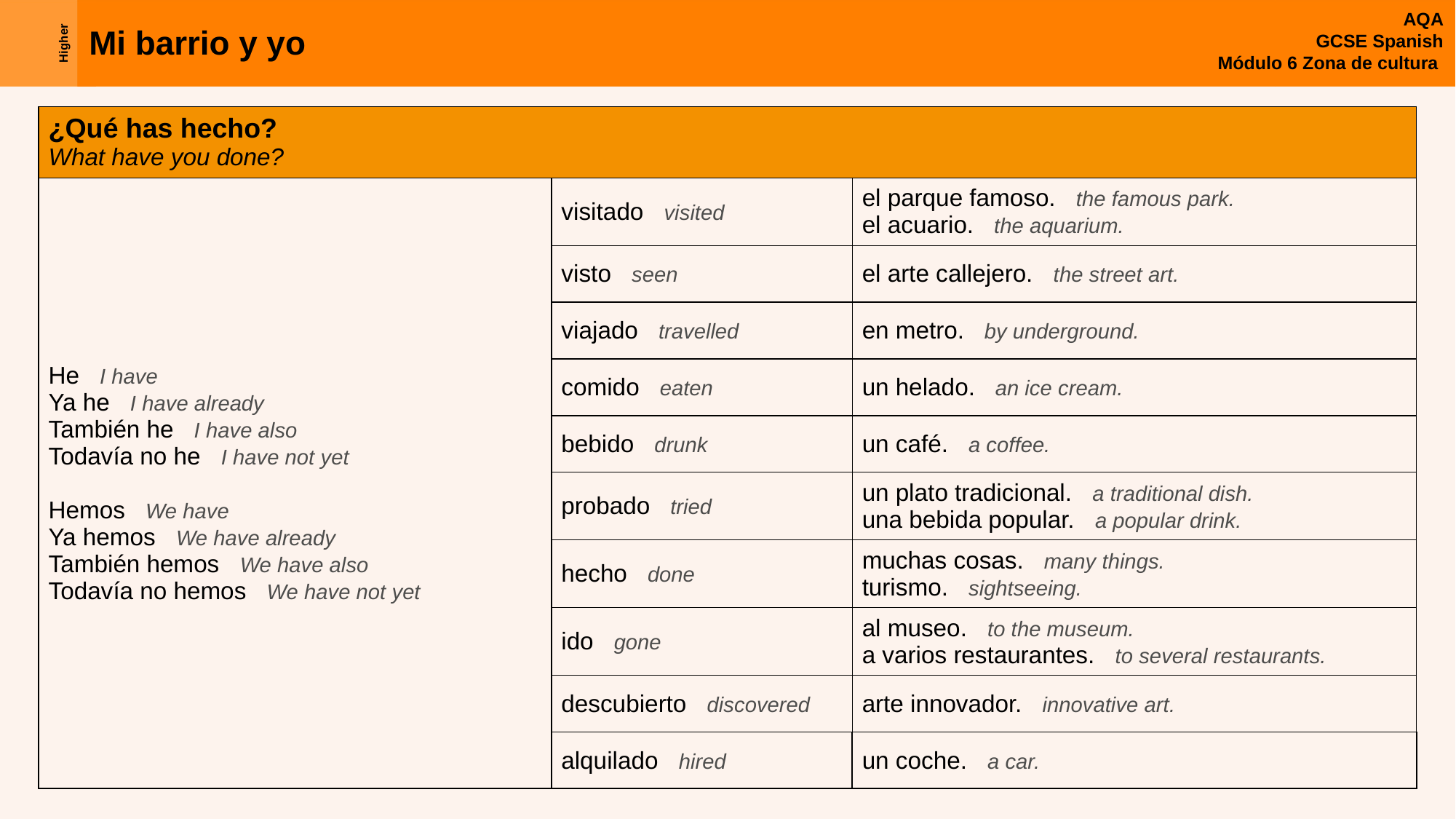

| ¿Qué has hecho? What have you done? |  |  |
| --- | --- | --- |
| He I have Ya he I have already También he I have also Todavía no he I have not yet Hemos We have Ya hemos We have already También hemos We have also Todavía no hemos We have not yet | visitado visited | el parque famoso. the famous park. el acuario. the aquarium. |
|  | visto seen | el arte callejero. the street art. |
|  | viajado travelled | en metro. by underground. |
|  | comido eaten | un helado. an ice cream. |
|  | bebido drunk | un café. a coffee. |
|  | probado tried | un plato tradicional. a traditional dish. una bebida popular. a popular drink. |
|  | hecho done | muchas cosas. many things. turismo. sightseeing. |
|  | ido gone | al museo. to the museum. a varios restaurantes. to several restaurants. |
|  | descubierto discovered | arte innovador. innovative art. |
|  | alquilado hired | un coche. a car. |